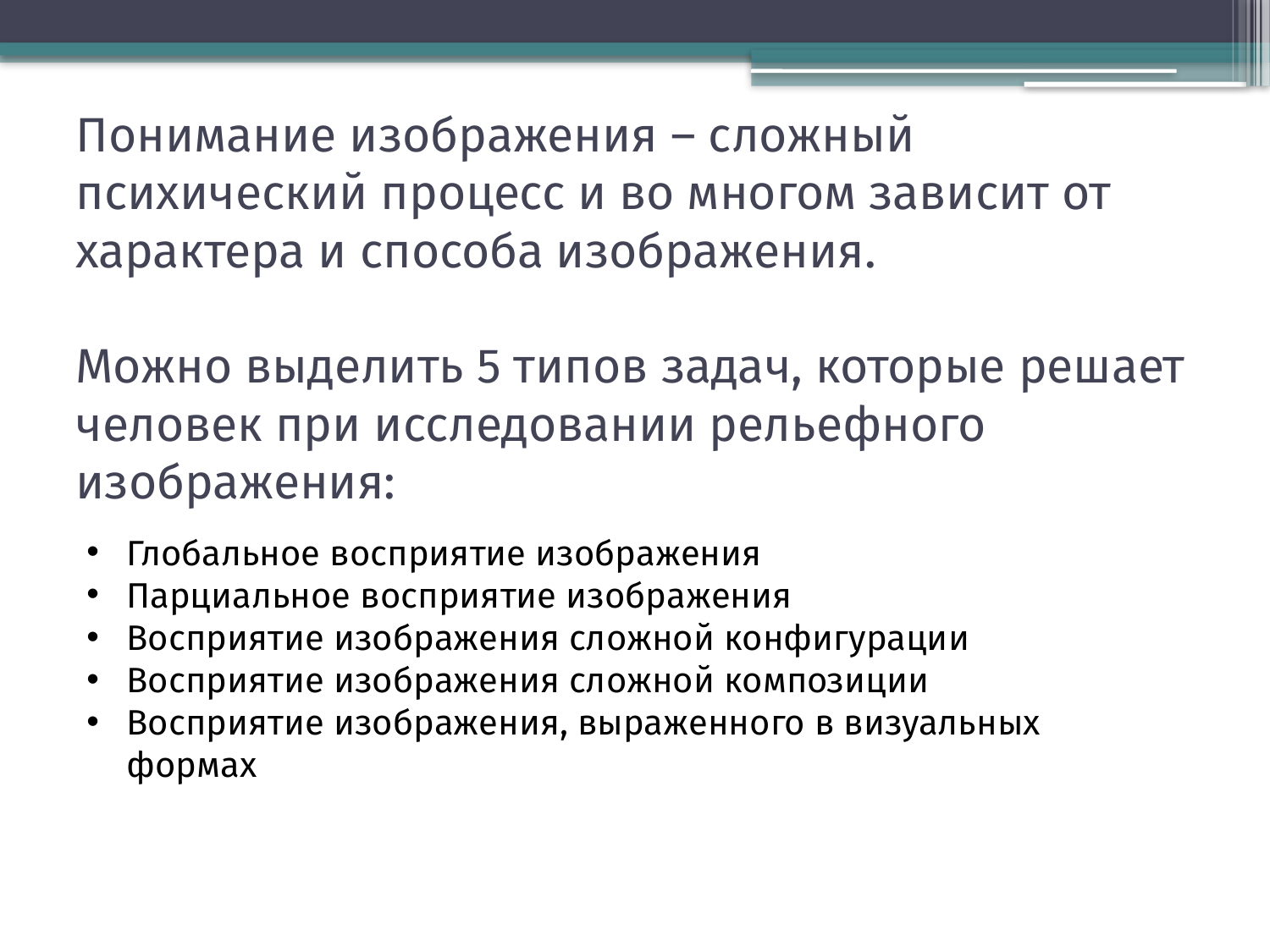

# Понимание изображения – сложный психический процесс и во многом зависит от характера и способа изображения. Можно выделить 5 типов задач, которые решает человек при исследовании рельефного изображения:
Глобальное восприятие изображения
Парциальное восприятие изображения
Восприятие изображения сложной конфигурации
Восприятие изображения сложной композиции
Восприятие изображения, выраженного в визуальных формах